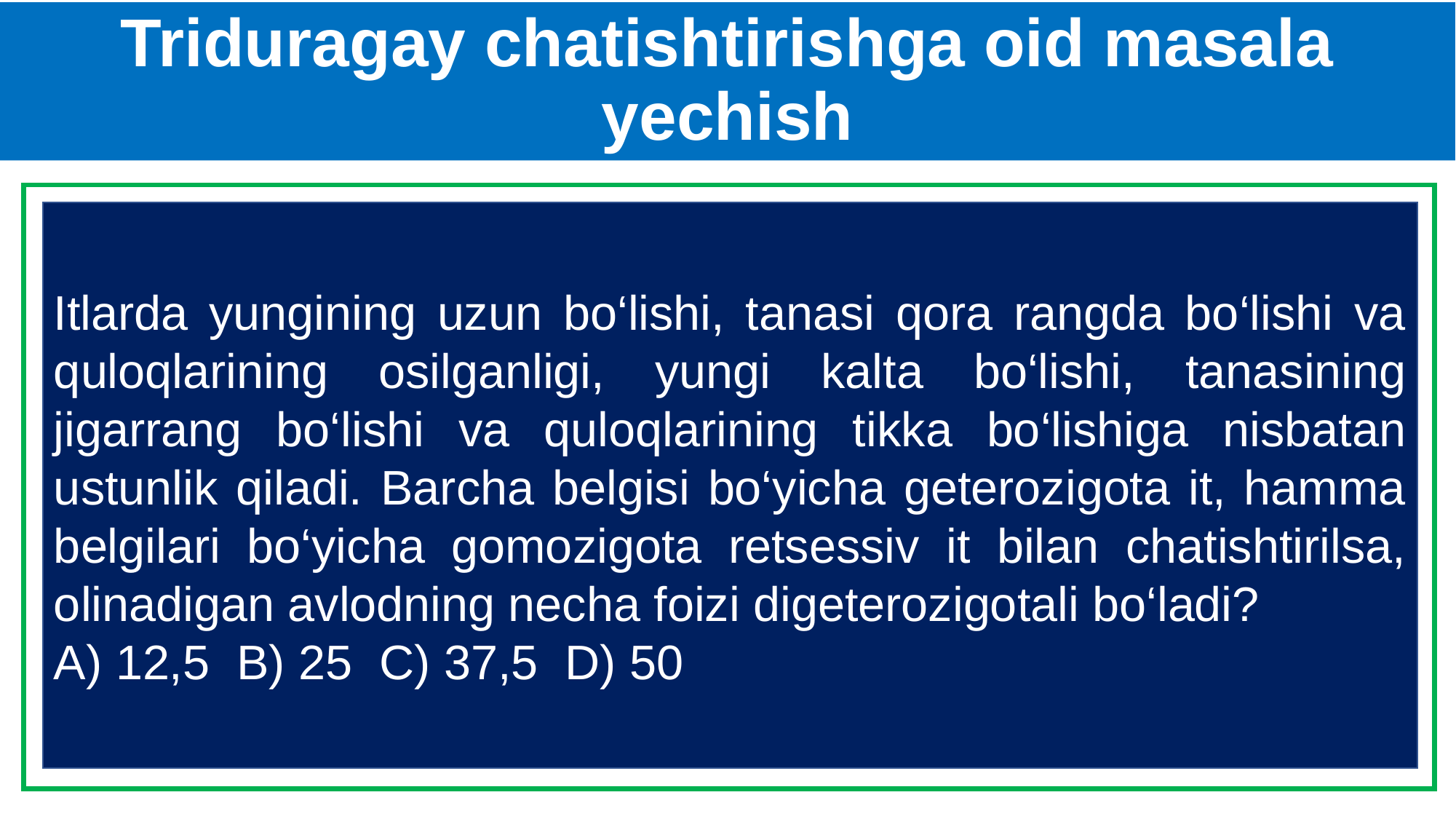

# Triduragay chatishtirishga oid masala yechish

Itlarda yungining uzun bo‘lishi, tanasi qora rangda bo‘lishi va quloqlarining osilganligi, yungi kalta bo‘lishi, tanasining jigarrang bo‘lishi va quloqlarining tikka bo‘lishiga nisbatan ustunlik qiladi. Barcha belgisi bo‘yicha geterozigota it, hamma belgilari bo‘yicha gomozigota retsessiv it bilan chatishtirilsa, olinadigan avlodning necha foizi digeterozigotali bo‘ladi?
A) 12,5  B) 25  C) 37,5  D) 50